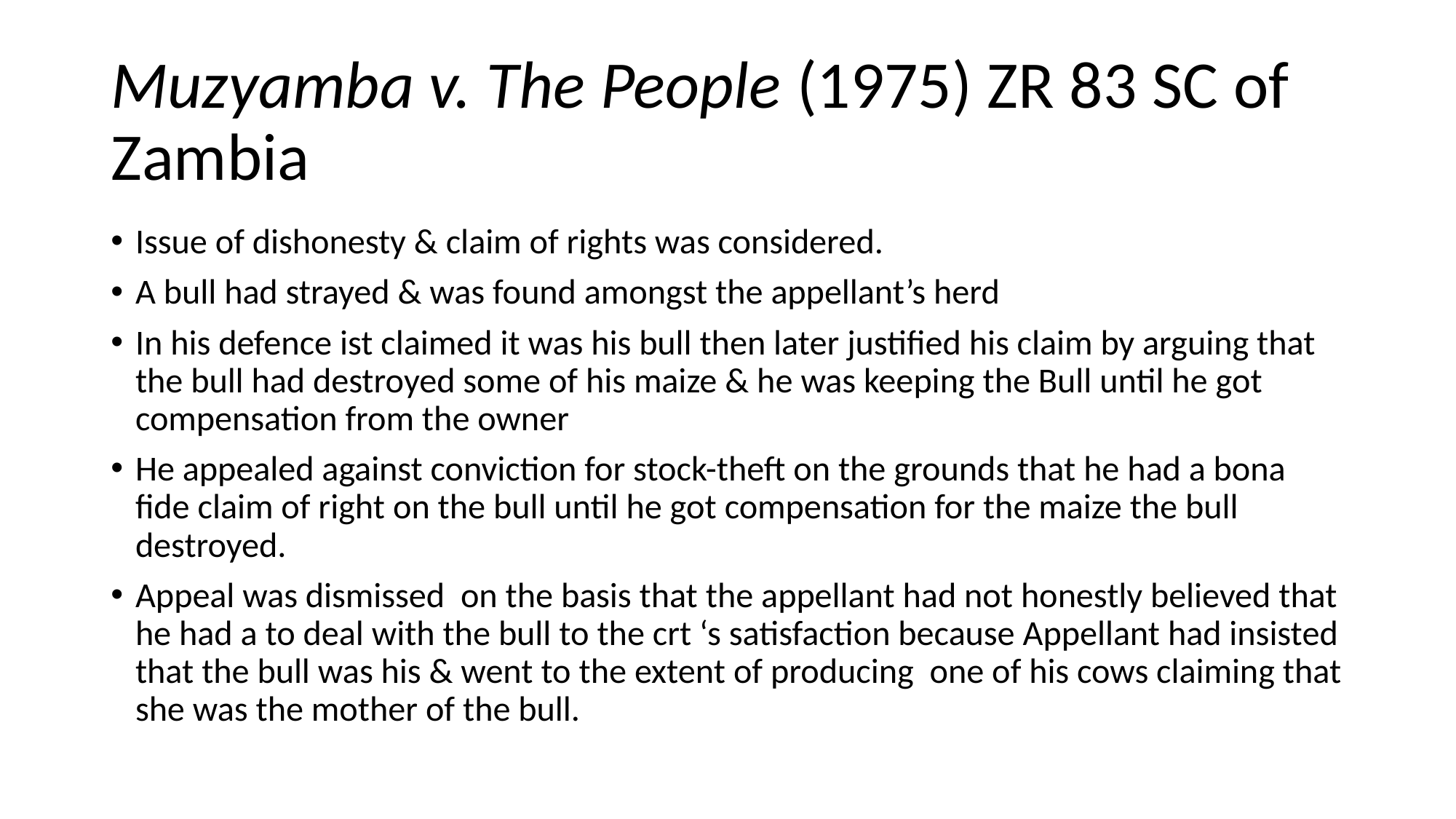

# Muzyamba v. The People (1975) ZR 83 SC of Zambia
Issue of dishonesty & claim of rights was considered.
A bull had strayed & was found amongst the appellant’s herd
In his defence ist claimed it was his bull then later justified his claim by arguing that the bull had destroyed some of his maize & he was keeping the Bull until he got compensation from the owner
He appealed against conviction for stock-theft on the grounds that he had a bona fide claim of right on the bull until he got compensation for the maize the bull destroyed.
Appeal was dismissed  on the basis that the appellant had not honestly believed that he had a to deal with the bull to the crt ‘s satisfaction because Appellant had insisted that the bull was his & went to the extent of producing  one of his cows claiming that she was the mother of the bull.